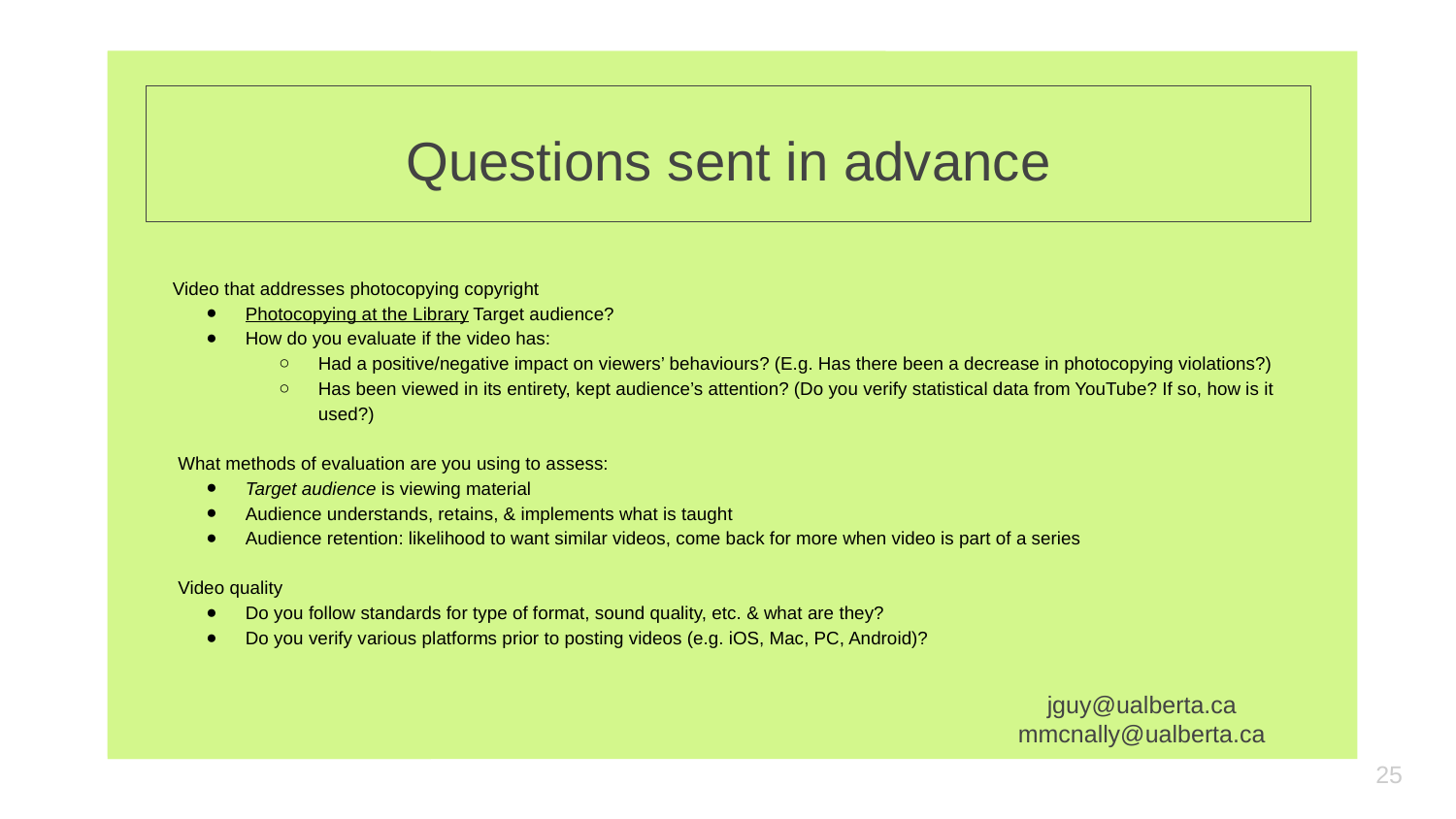

# Questions sent in advance
Video that addresses photocopying copyright
Photocopying at the Library Target audience?
How do you evaluate if the video has:
Had a positive/negative impact on viewers’ behaviours? (E.g. Has there been a decrease in photocopying violations?)
Has been viewed in its entirety, kept audience’s attention? (Do you verify statistical data from YouTube? If so, how is it used?)
 What methods of evaluation are you using to assess:
Target audience is viewing material
Audience understands, retains, & implements what is taught
Audience retention: likelihood to want similar videos, come back for more when video is part of a series
 Video quality
Do you follow standards for type of format, sound quality, etc. & what are they?
Do you verify various platforms prior to posting videos (e.g. iOS, Mac, PC, Android)?

jguy@ualberta.ca
mmcnally@ualberta.ca

25